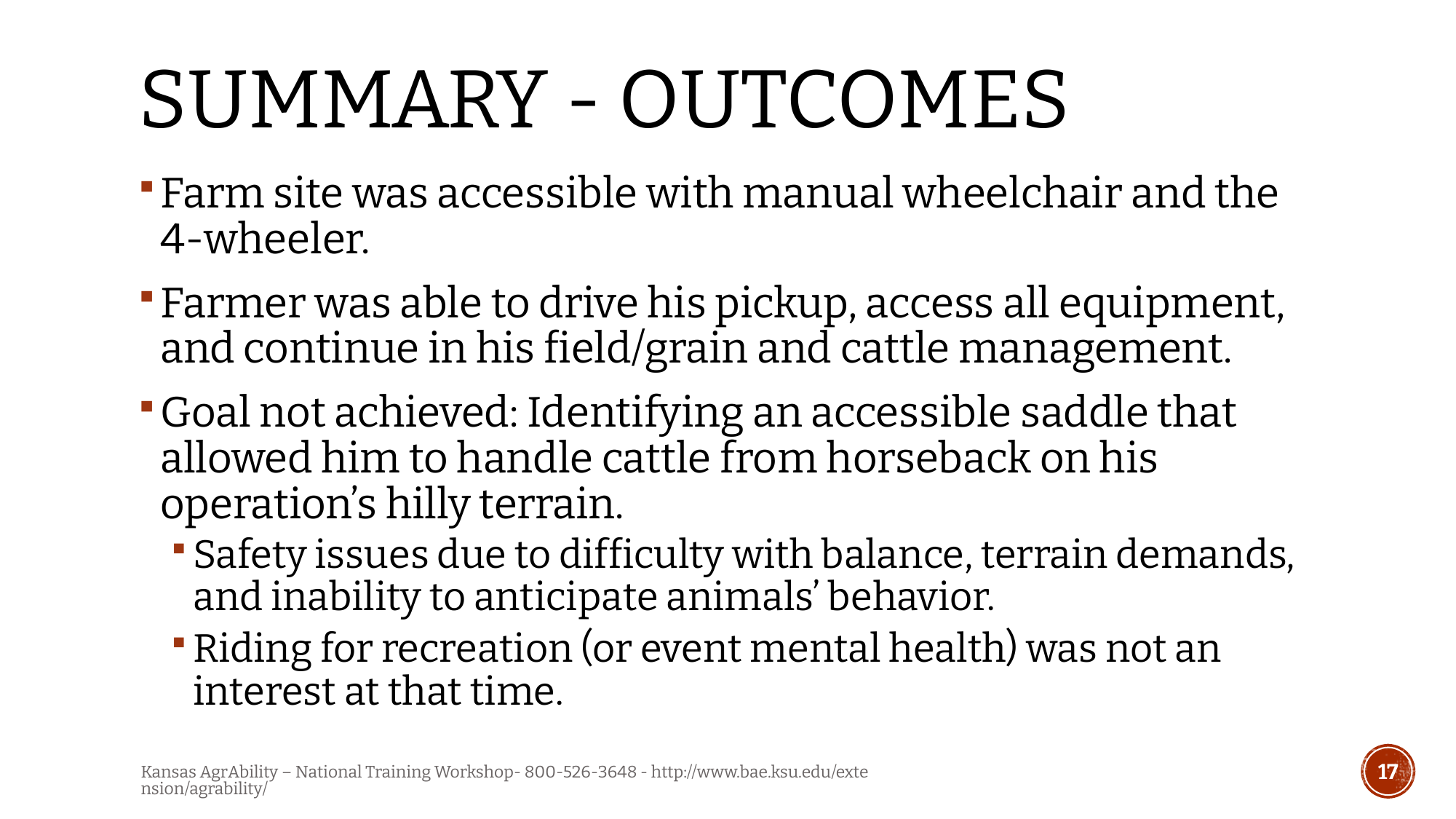

# Summary - outcomes
Farm site was accessible with manual wheelchair and the 4-wheeler.
Farmer was able to drive his pickup, access all equipment, and continue in his field/grain and cattle management.
Goal not achieved: Identifying an accessible saddle that allowed him to handle cattle from horseback on his operation’s hilly terrain.
Safety issues due to difficulty with balance, terrain demands, and inability to anticipate animals’ behavior.
Riding for recreation (or event mental health) was not an interest at that time.
Kansas AgrAbility – National Training Workshop- 800-526-3648 - http://www.bae.ksu.edu/extension/agrability/
17